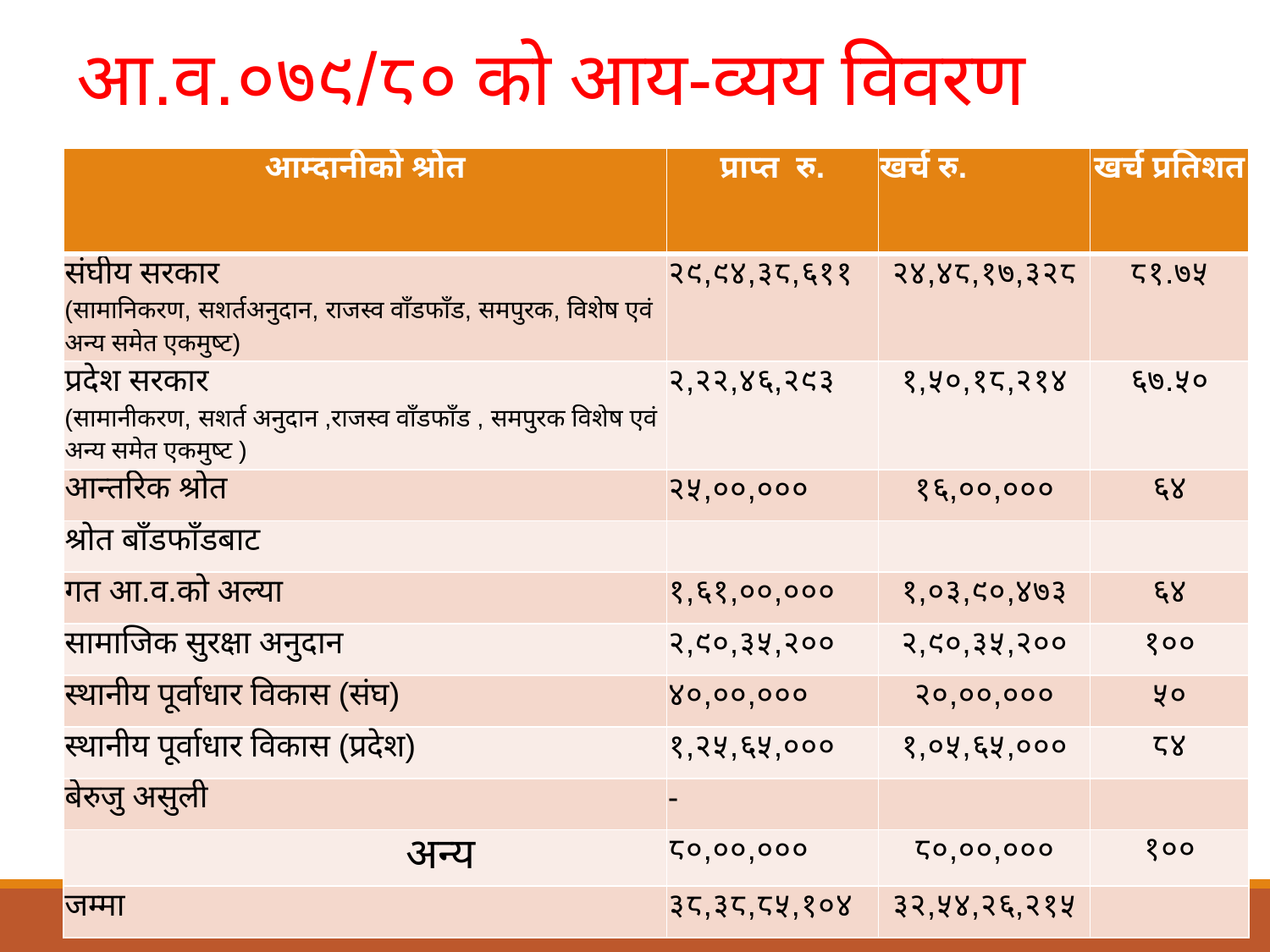

# आ.व.०७९/८० को आय-व्यय विवरण
| आम्दानीको श्रोत | प्राप्त रु. | खर्च रु. | खर्च प्रतिशत |
| --- | --- | --- | --- |
| संघीय सरकार (सामानिकरण, सशर्तअनुदान, राजस्व वाँडफाँड, समपुरक, विशेष एवं अन्य समेत एकमुष्ट) | २९,९४,३८,६११ | २४,४८,१७,३२८ | ८१.७५ |
| प्रदेश सरकार (सामानीकरण, सशर्त अनुदान ,राजस्व वाँडफाँड , समपुरक विशेष एवं अन्य समेत एकमुष्ट ) | २,२२,४६,२९३ | १,५०,१८,२१४ | ६७.५० |
| आन्तरिक श्रोत | २५,००,००० | १६,००,००० | ६४ |
| श्रोत बाँडफाँडबाट |  |  |  |
| गत आ.व.को अल्या | १,६१,००,००० | १,०३,९०,४७३ | ६४ |
| सामाजिक सुरक्षा अनुदान | २,९०,३५,२०० | २,९०,३५,२०० | १०० |
| स्थानीय पूर्वाधार विकास (संघ) | ४०,००,००० | २०,००,००० | ५० |
| स्थानीय पूर्वाधार विकास (प्रदेश) | १,२५,६५,००० | १,०५,६५,००० | ८४ |
| बेरुजु असुली | - |  |  |
| अन्य | ८०,००,००० | ८०,००,००० | १०० |
| जम्मा | ३८,३८,८५,१०४ | ३२,५४,२६,२१५ |  |